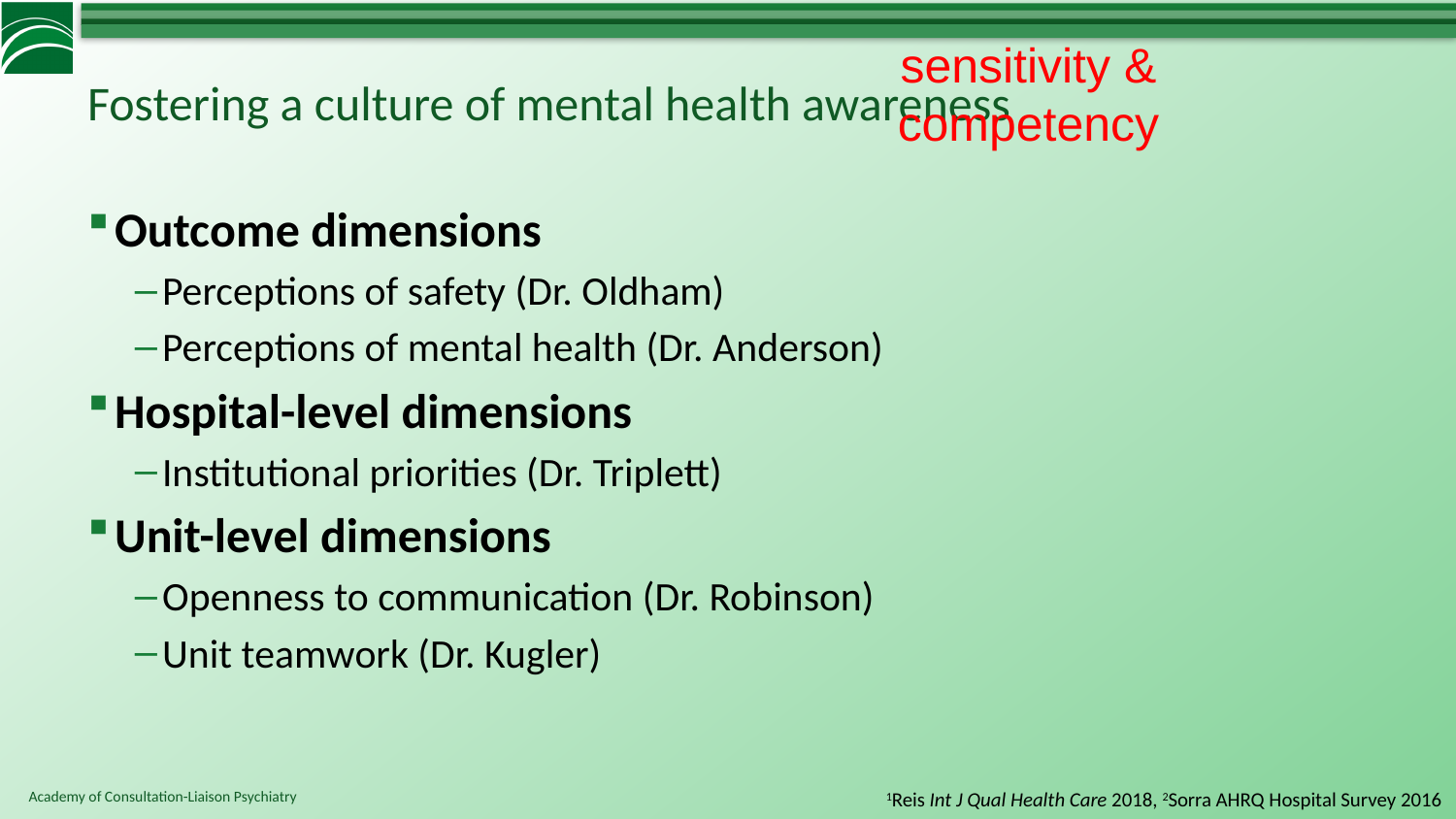

sensitivity & competency
# Fostering a culture of mental health awareness
Outcome dimensions
Perceptions of safety (Dr. Oldham)
Perceptions of mental health (Dr. Anderson)
Hospital-level dimensions
Institutional priorities (Dr. Triplett)
Unit-level dimensions
Openness to communication (Dr. Robinson)
Unit teamwork (Dr. Kugler)
1Reis Int J Qual Health Care 2018, 2Sorra AHRQ Hospital Survey 2016